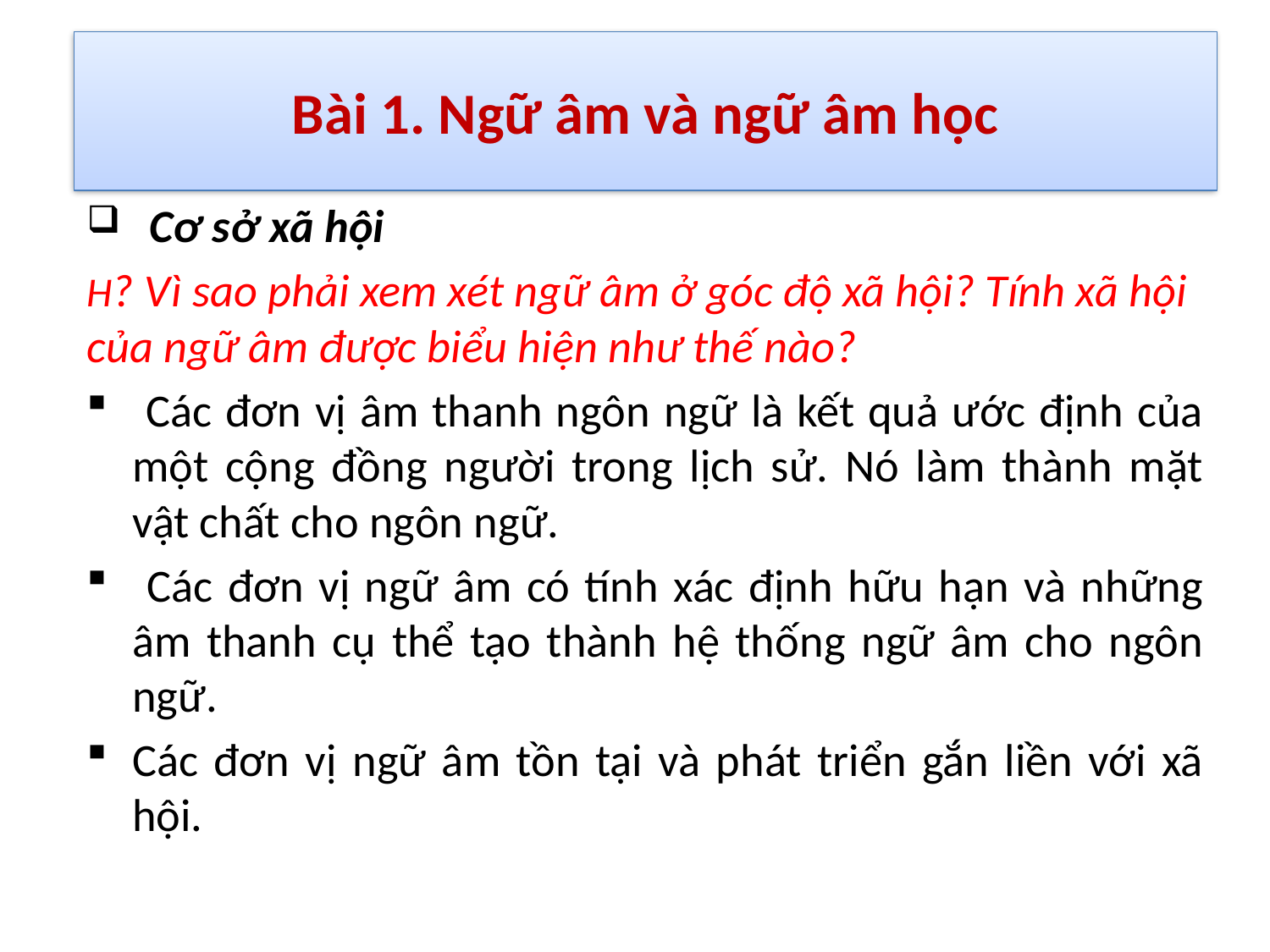

# Bài 1. Ngữ âm và ngữ âm học
  Cơ sở xã hội
H? Vì sao phải xem xét ngữ âm ở góc độ xã hội? Tính xã hội của ngữ âm được biểu hiện như thế nào?
 Các đơn vị âm thanh ngôn ngữ là kết quả ước định của một cộng đồng người trong lịch sử. Nó làm thành mặt vật chất cho ngôn ngữ.
 Các đơn vị ngữ âm có tính xác định hữu hạn và những âm thanh cụ thể tạo thành hệ thống ngữ âm cho ngôn ngữ.
Các đơn vị ngữ âm tồn tại và phát triển gắn liền với xã hội.